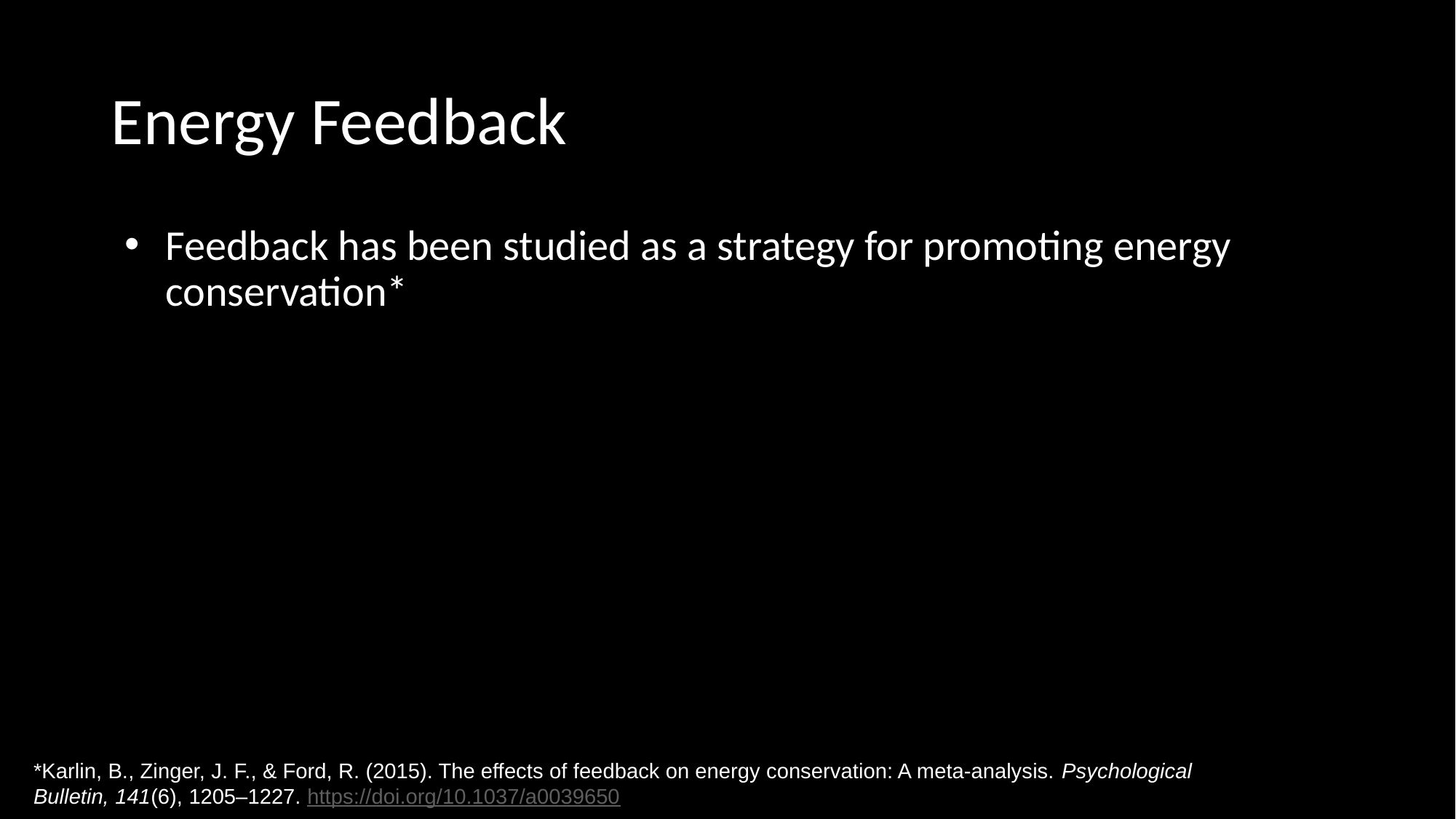

# Energy Feedback
Feedback has been studied as a strategy for promoting energy conservation*
*Karlin, B., Zinger, J. F., & Ford, R. (2015). The effects of feedback on energy conservation: A meta-analysis. Psychological Bulletin, 141(6), 1205–1227. https://doi.org/10.1037/a0039650